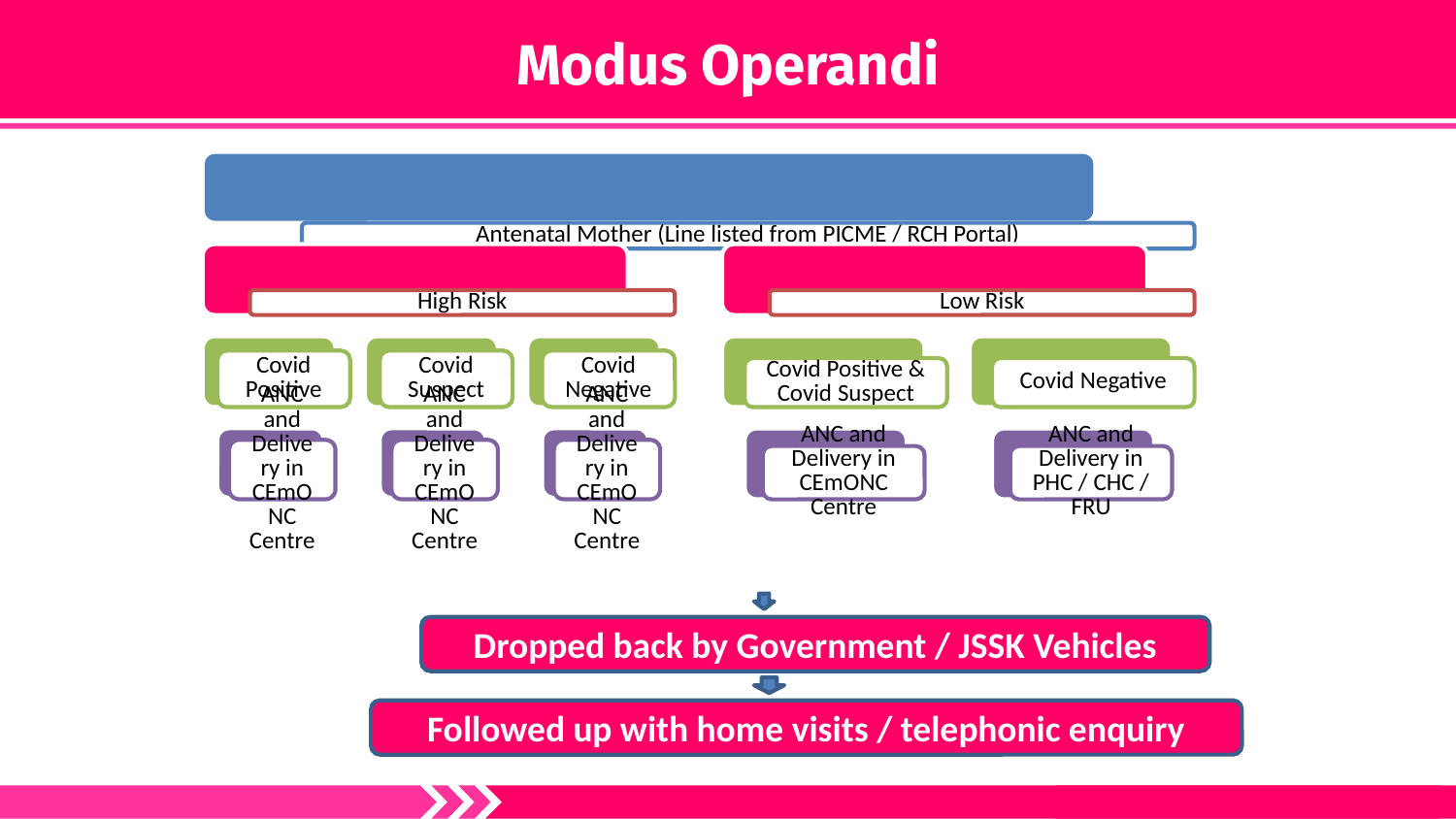

# Modus Operandi
Antenatal Mother (Line listed from PICME / RCH Portal)
Covid Negative
ANC and Delivery in PHC / CHC / FRU
ANC and Delivery in CEmONC Centre
Covid Positive & Covid Suspect
Low Risk
ANC and Delivery in CEmONC Centre
Covid Negative
ANC and Delivery in CEmONC Centre
Covid Suspect
ANC and Delivery in CEmONC Centre
Covid Positive
High Risk

Dropped back by Government / JSSK Vehicles

Followed up with home visits / telephonic enquiry